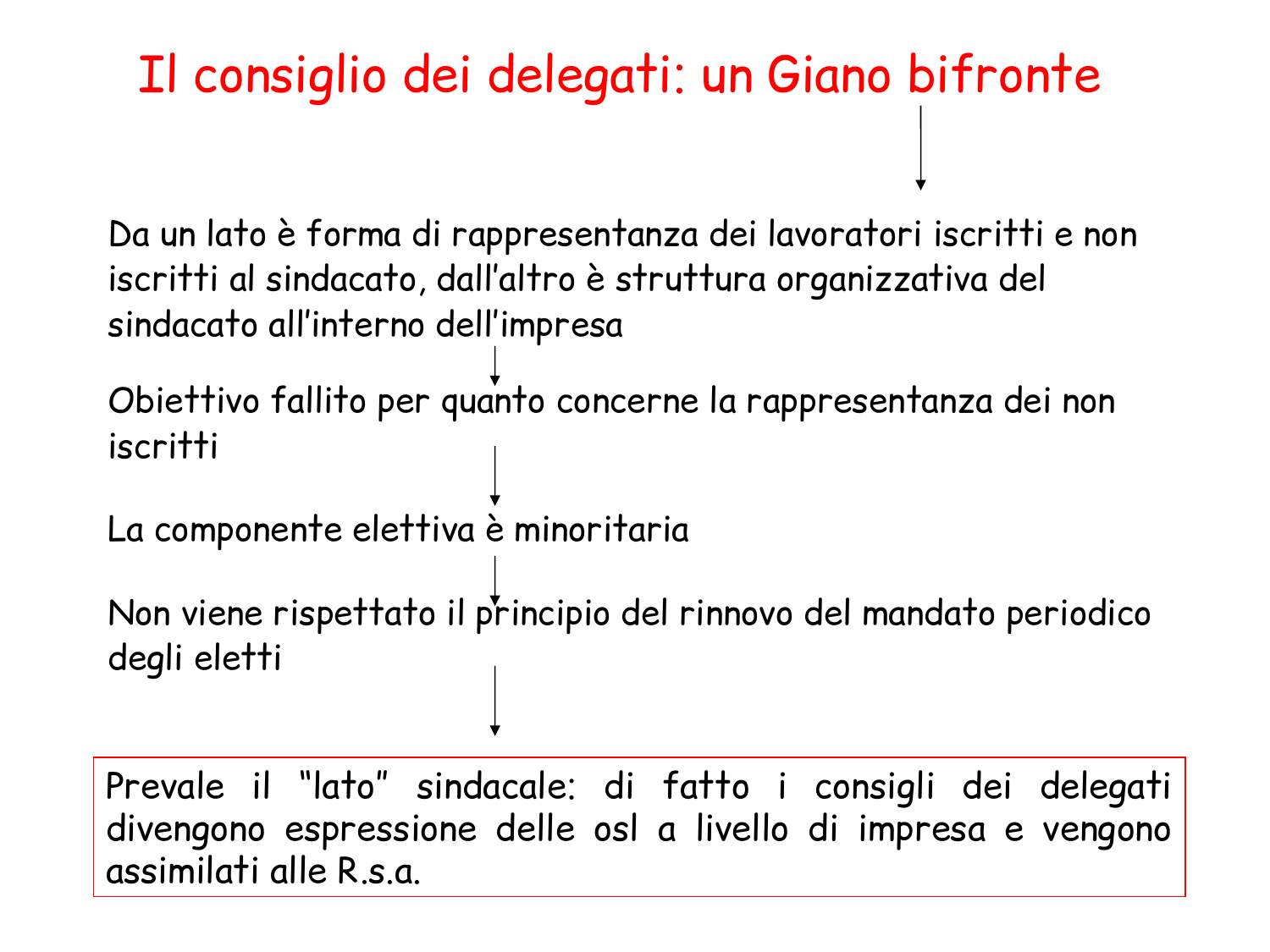

Il consiglio dei delegati: un Giano bifronte

Da un lato è forma di rappresentanza dei lavoratori iscritti e non iscritti al sindacato, dall’altro è struttura organizzativa del sindacato all’interno dell’impresa

Obiettivo fallito per quanto concerne la rappresentanza dei non iscritti

La componente elettiva è minoritaria

Non viene rispettato il principio del rinnovo del mandato periodico degli eletti

Prevale il “lato” sindacale: di fatto i consigli dei delegati divengono espressione delle osl a livello di impresa e vengono assimilati alle R.s.a.